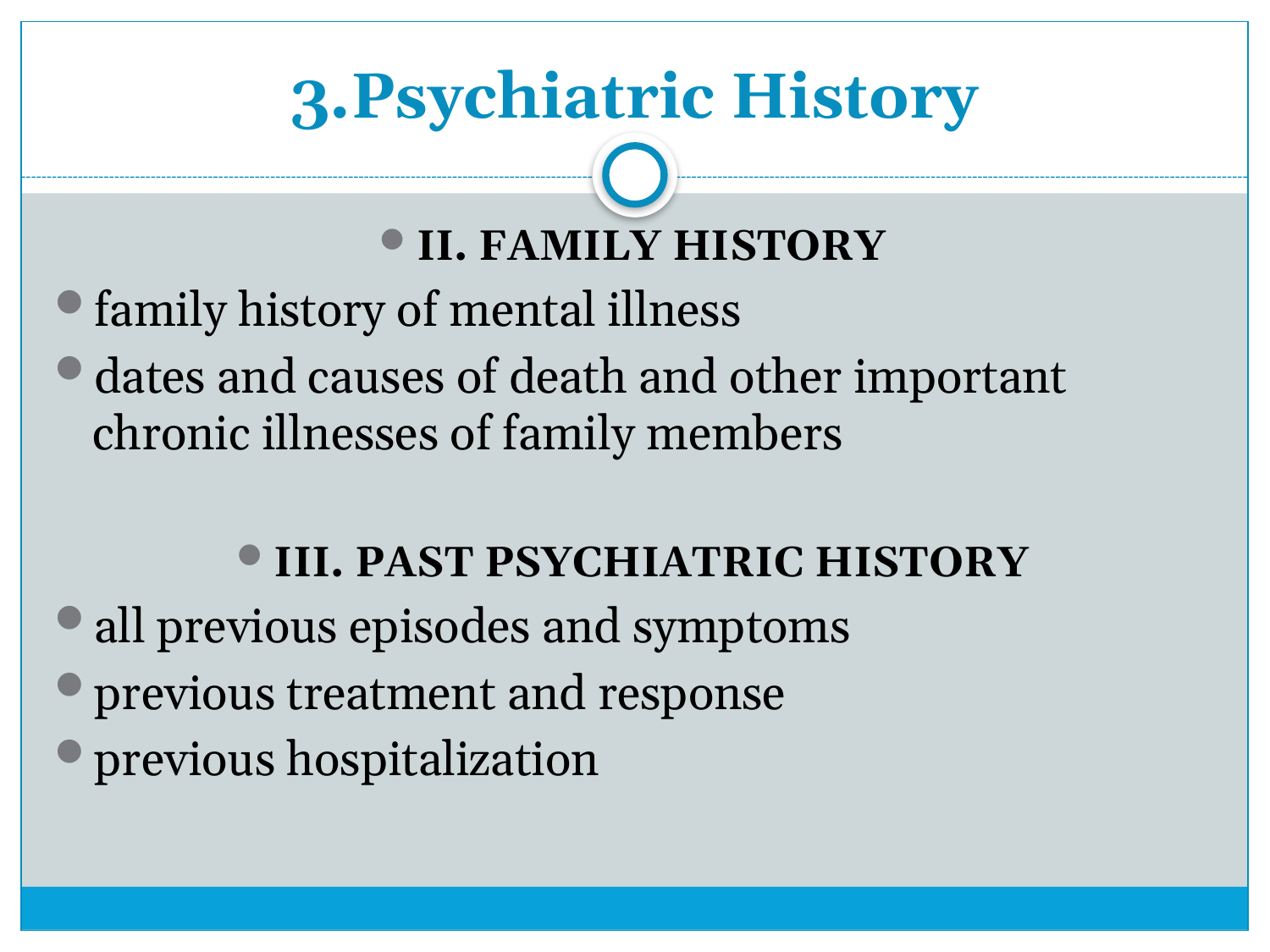

# 3.Psychiatric History
II. FAMILY HISTORY
family history of mental illness
dates and causes of death and other important chronic illnesses of family members

III. PAST PSYCHIATRIC HISTORY
all previous episodes and symptoms
previous treatment and response
previous hospitalization